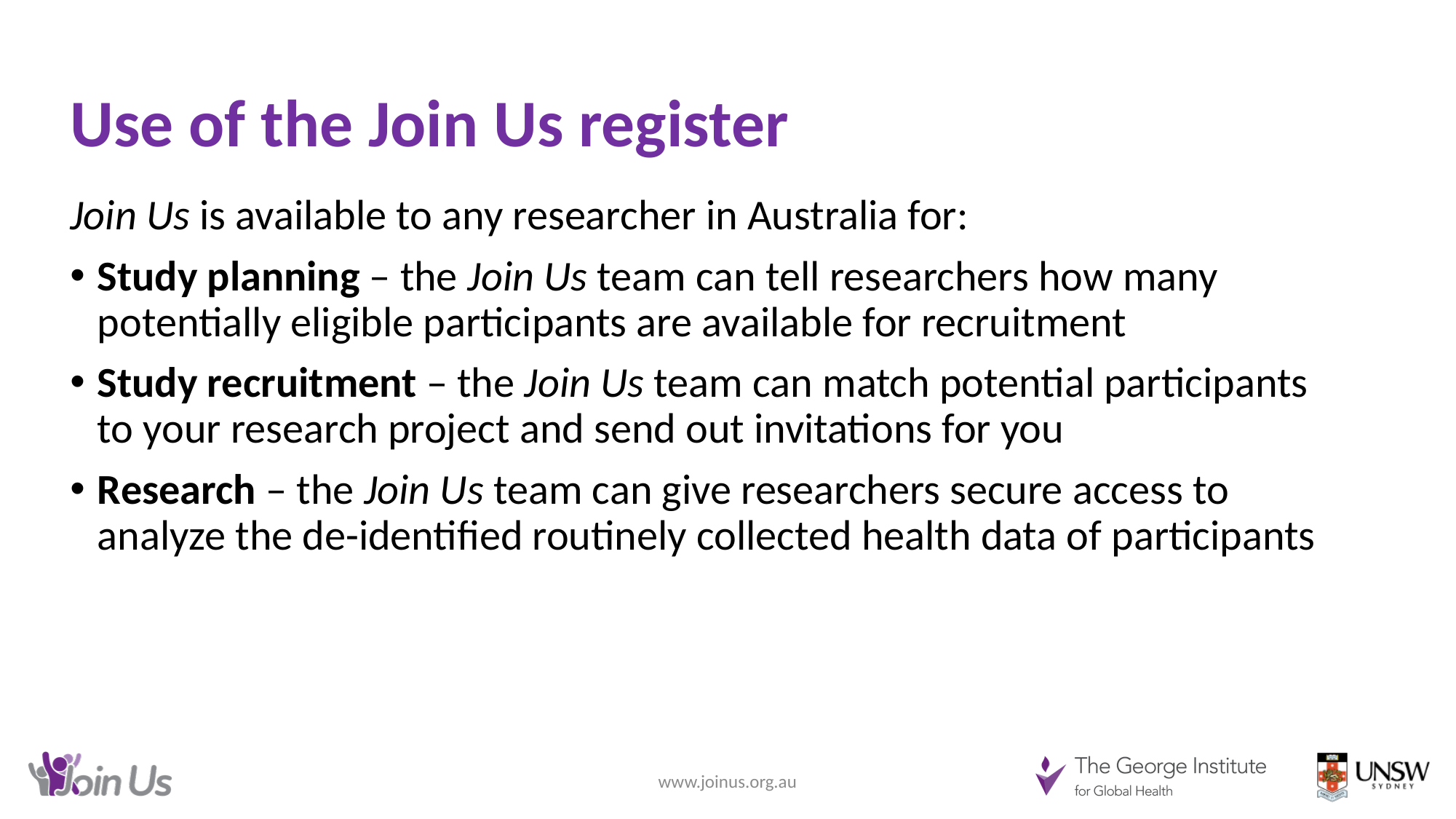

# Use of the Join Us register
Join Us is available to any researcher in Australia for:
Study planning – the Join Us team can tell researchers how many potentially eligible participants are available for recruitment
Study recruitment – the Join Us team can match potential participants to your research project and send out invitations for you
Research – the Join Us team can give researchers secure access to analyze the de-identified routinely collected health data of participants
www.joinus.org.au